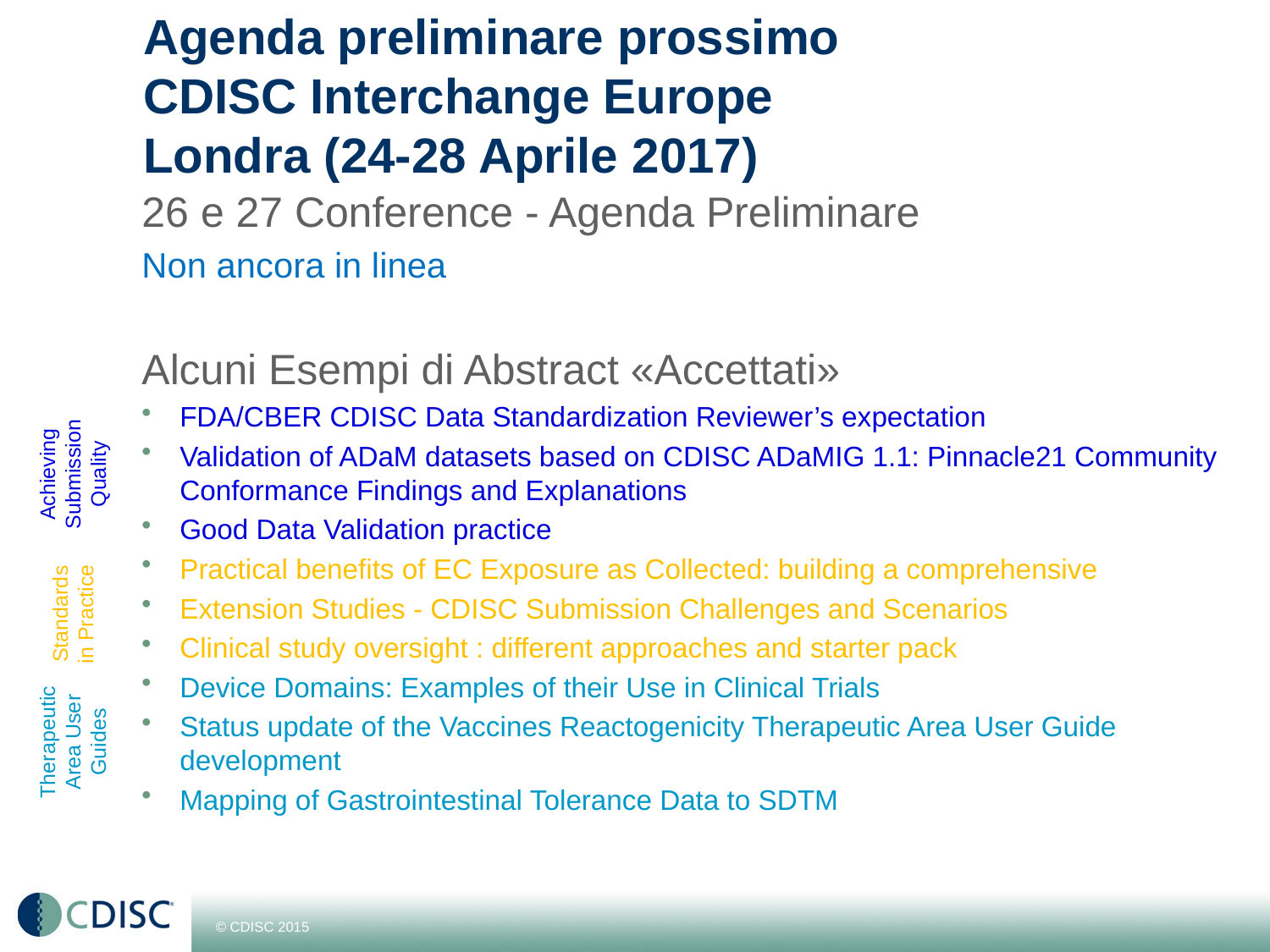

# Agenda preliminare prossimo CDISC Interchange Europe Londra (24-28 Aprile 2017)
26 e 27 Conference - Agenda Preliminare
Non ancora in linea

Alcuni Esempi di Abstract «Accettati»
FDA/CBER CDISC Data Standardization Reviewer’s expectation
Validation of ADaM datasets based on CDISC ADaMIG 1.1: Pinnacle21 Community Conformance Findings and Explanations
Good Data Validation practice
Practical benefits of EC Exposure as Collected: building a comprehensive
Extension Studies - CDISC Submission Challenges and Scenarios
Clinical study oversight : different approaches and starter pack
Device Domains: Examples of their Use in Clinical Trials
Status update of the Vaccines Reactogenicity Therapeutic Area User Guide development
Mapping of Gastrointestinal Tolerance Data to SDTM

Achieving Submission Quality
Standards in Practice
Therapeutic Area User Guides